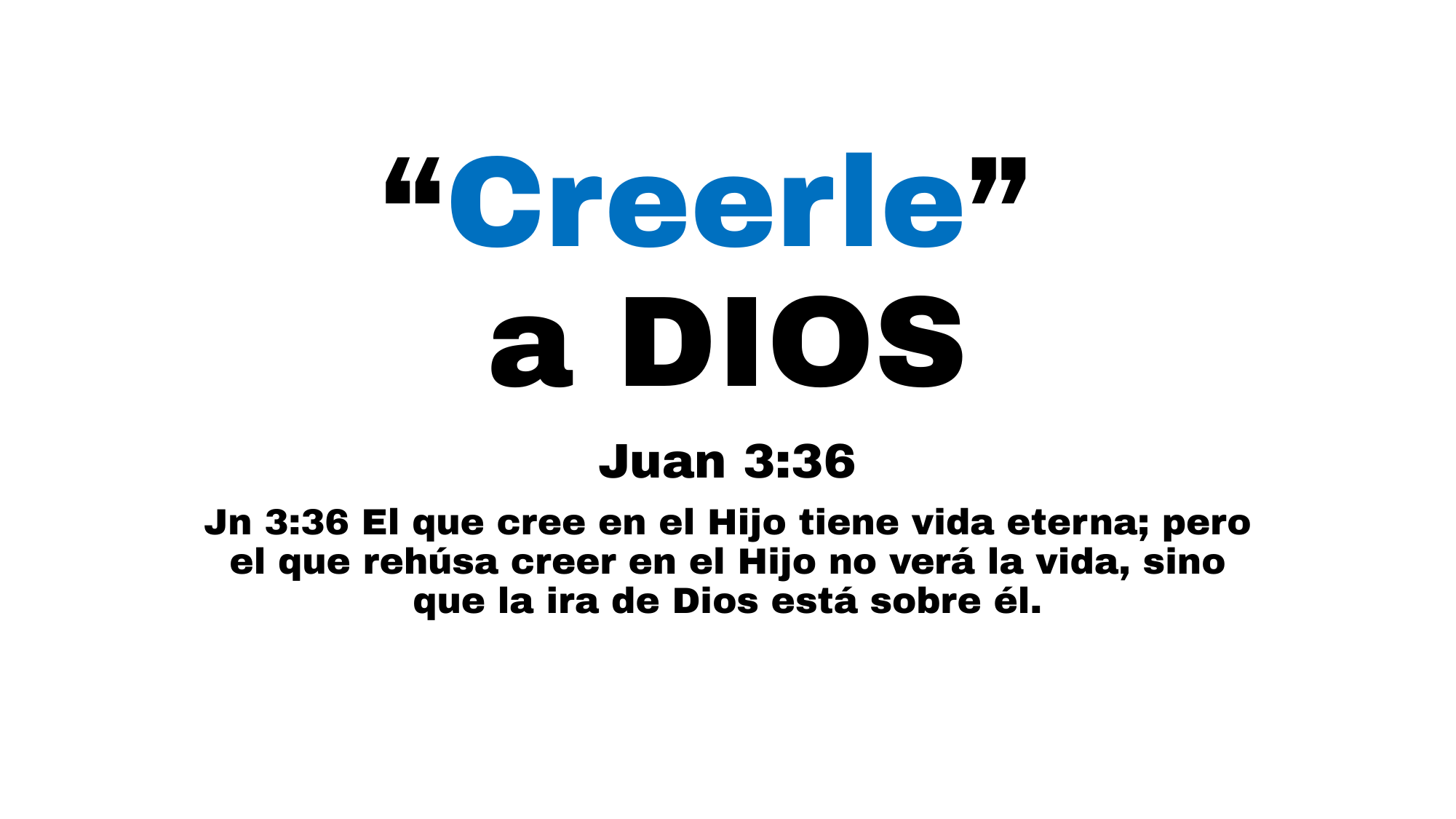

# “Creerle” a DIOS
Juan 3:36
Jn 3:36 El que cree en el Hijo tiene vida eterna; pero el que rehúsa creer en el Hijo no verá la vida, sino que la ira de Dios está sobre él.